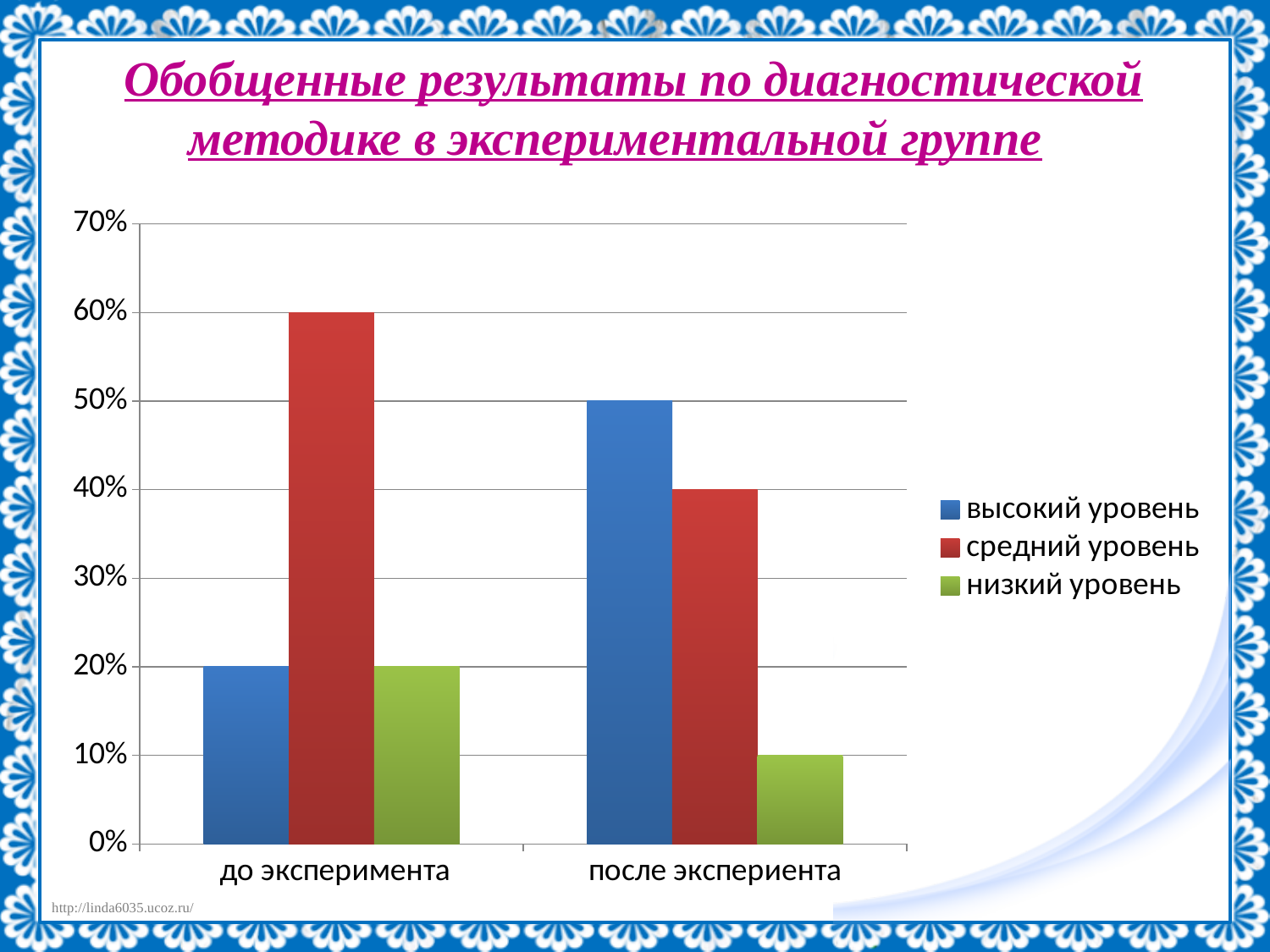

Обобщенные результаты по диагностической методике в экспериментальной группе

### Chart

| Category | высокий уровень | средний уровень | низкий уровень |
|---|---|---|---|
|  до эксперимента | 0.2 | 0.6000000000000006 | 0.2 |
| после экспериента | 0.5 | 0.4 | 0.1 |